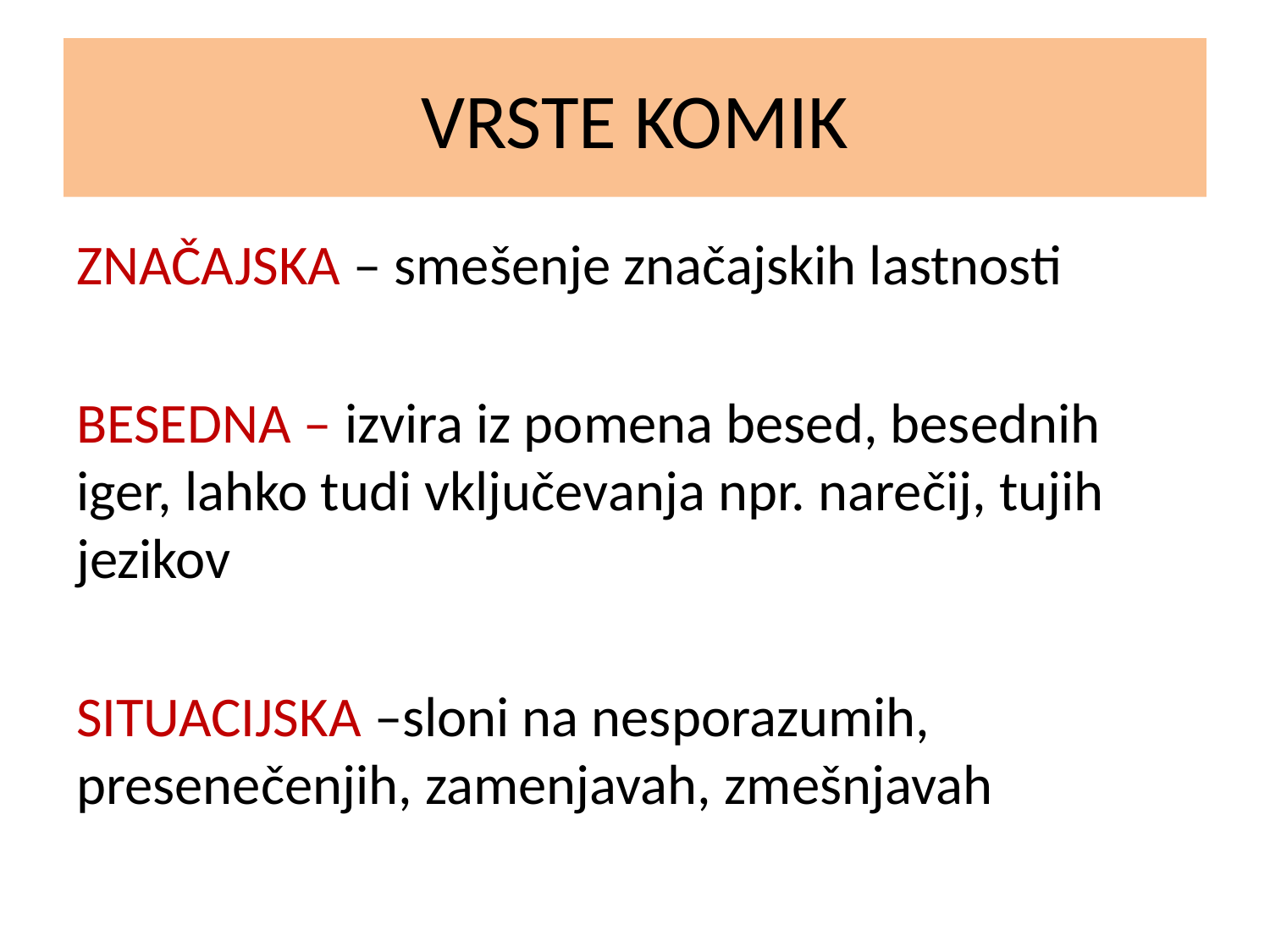

# VRSTE KOMIK
ZNAČAJSKA – smešenje značajskih lastnosti

BESEDNA – izvira iz pomena besed, besednih iger, lahko tudi vključevanja npr. narečij, tujih jezikov

SITUACIJSKA –sloni na nesporazumih, presenečenjih, zamenjavah, zmešnjavah